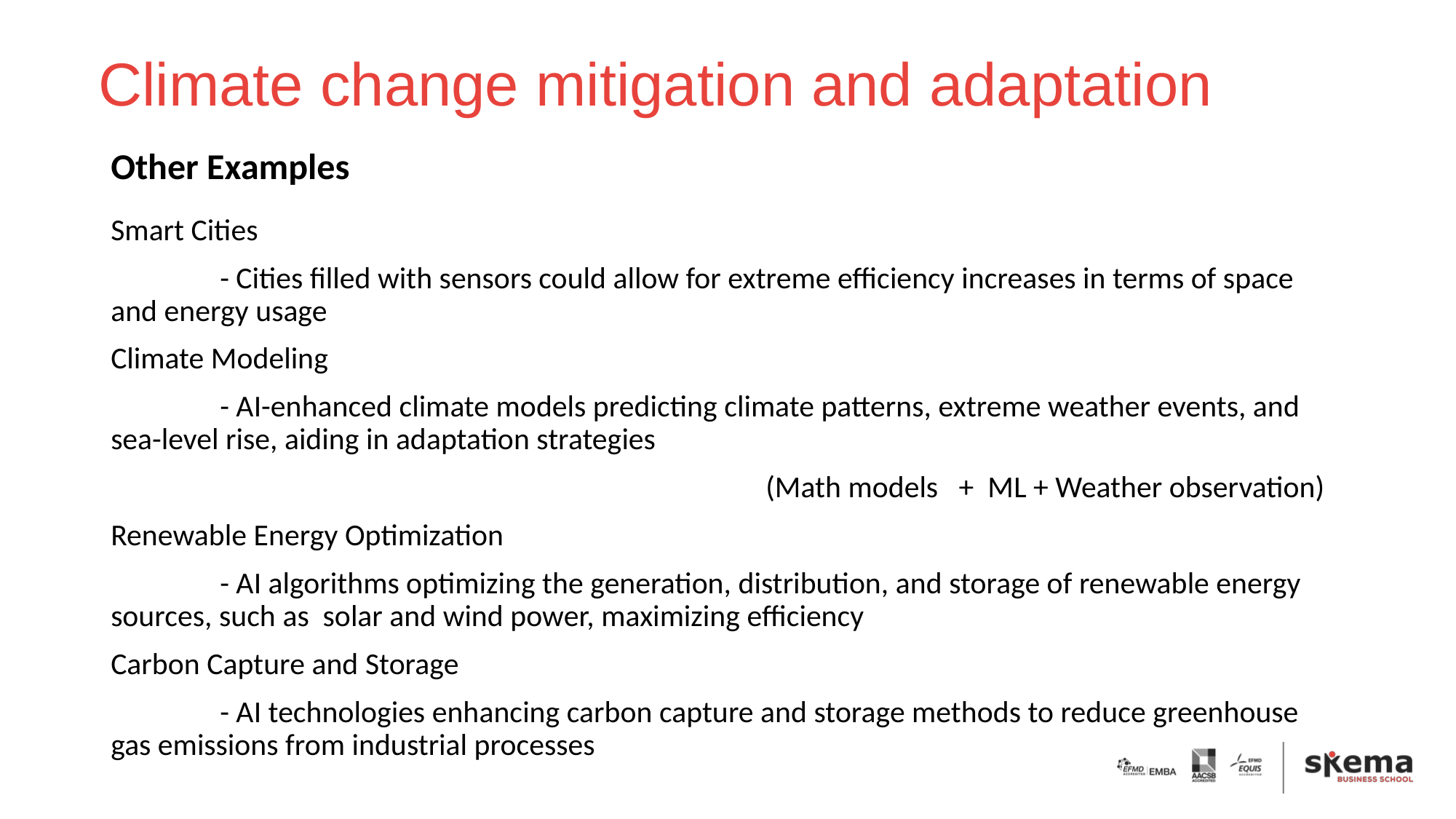

# Climate change mitigation and adaptation
Other Examples
Smart Cities
	- Cities filled with sensors could allow for extreme efficiency increases in terms of space 	and energy usage
Climate Modeling
	- AI-enhanced climate models predicting climate patterns, extreme weather events, and 	sea-level rise, aiding in adaptation strategies
						(Math models   +  ML + Weather observation)
Renewable Energy Optimization
	- AI algorithms optimizing the generation, distribution, and storage of renewable energy 	sources, such as  solar and wind power, maximizing efficiency
Carbon Capture and Storage
	- AI technologies enhancing carbon capture and storage methods to reduce greenhouse 	gas emissions from industrial processes